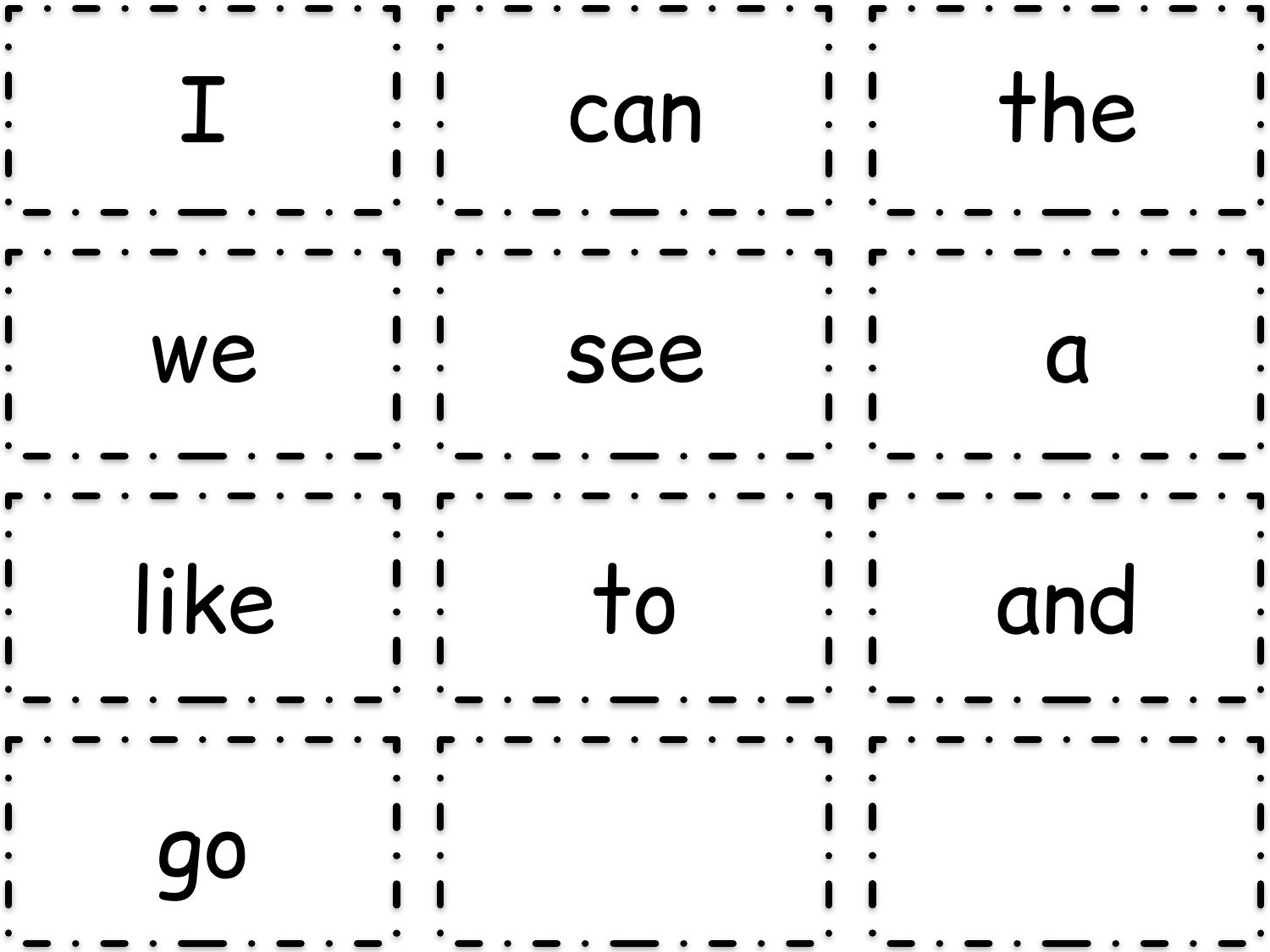

| I | can | the |
| --- | --- | --- |
| we | see | a |
| like | to | and |
| go |  |  |